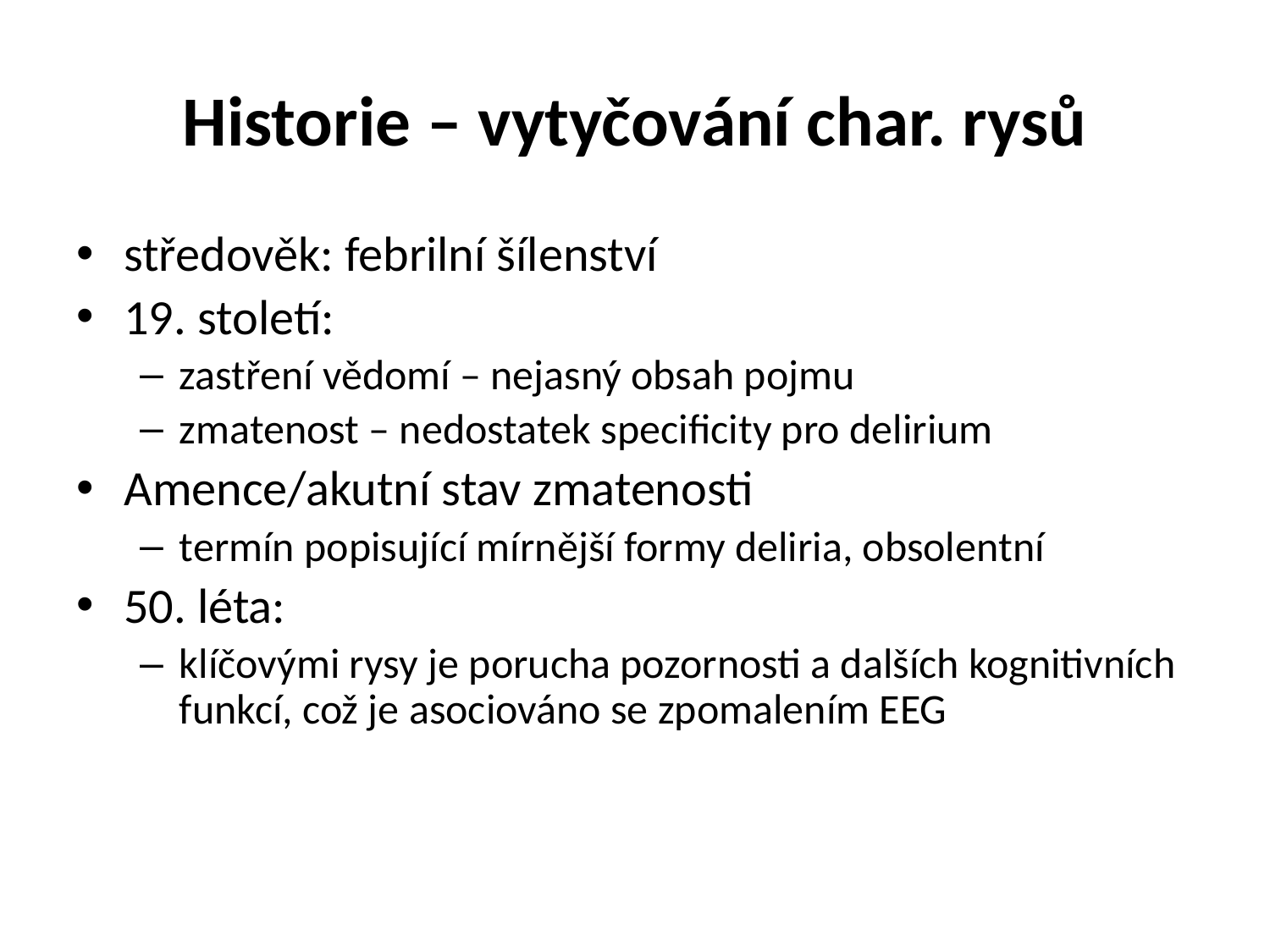

# Historie – vytyčování char. rysů
středověk: febrilní šílenství
19. století:
zastření vědomí – nejasný obsah pojmu
zmatenost – nedostatek specificity pro delirium
Amence/akutní stav zmatenosti
termín popisující mírnější formy deliria, obsolentní
50. léta:
klíčovými rysy je porucha pozornosti a dalších kognitivních funkcí, což je asociováno se zpomalením EEG